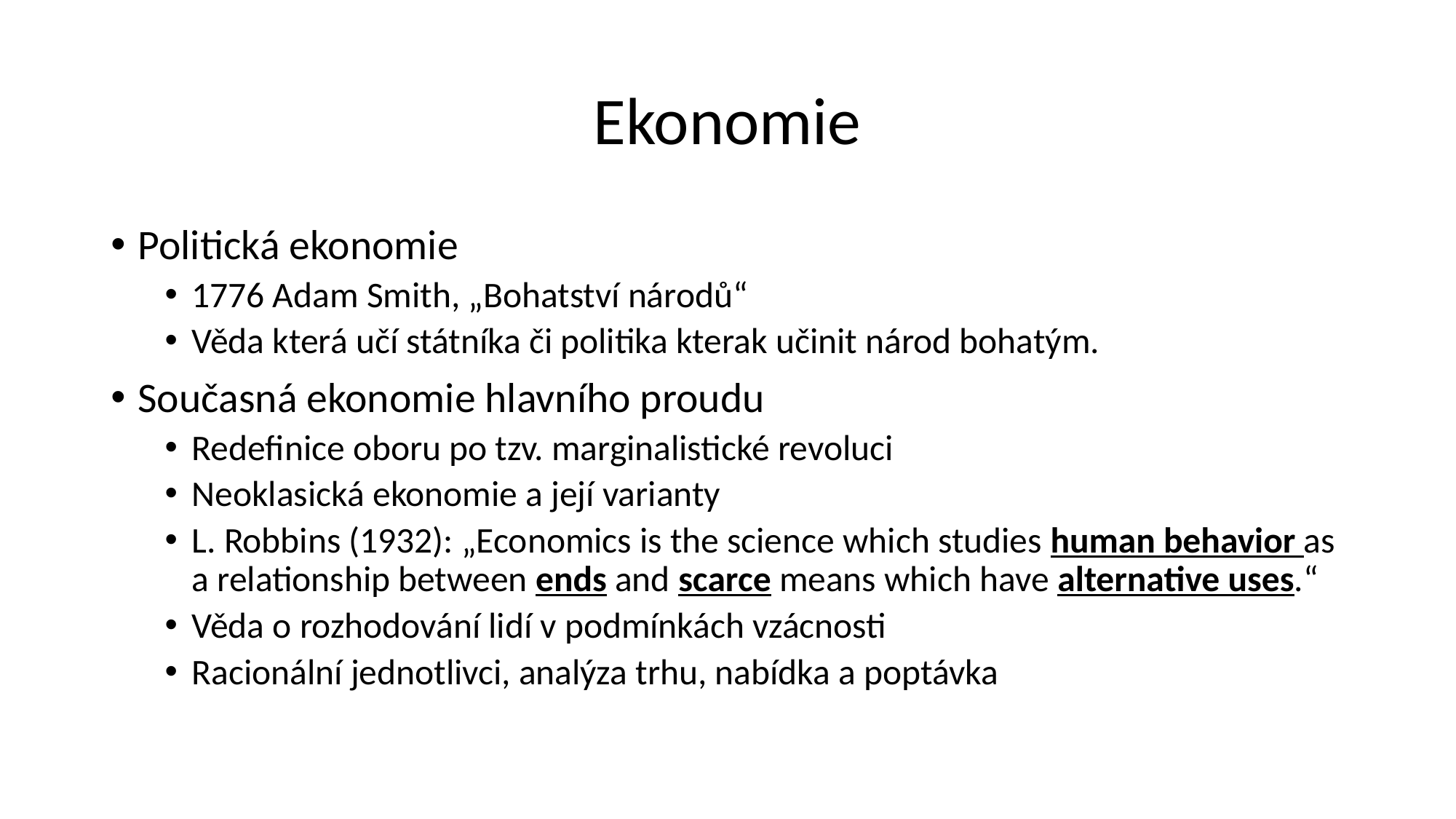

# Ekonomie
Politická ekonomie
1776 Adam Smith, „Bohatství národů“
Věda která učí státníka či politika kterak učinit národ bohatým.
Současná ekonomie hlavního proudu
Redefinice oboru po tzv. marginalistické revoluci
Neoklasická ekonomie a její varianty
L. Robbins (1932): „Economics is the science which studies human behavior as a relationship between ends and scarce means which have alternative uses.“
Věda o rozhodování lidí v podmínkách vzácnosti
Racionální jednotlivci, analýza trhu, nabídka a poptávka